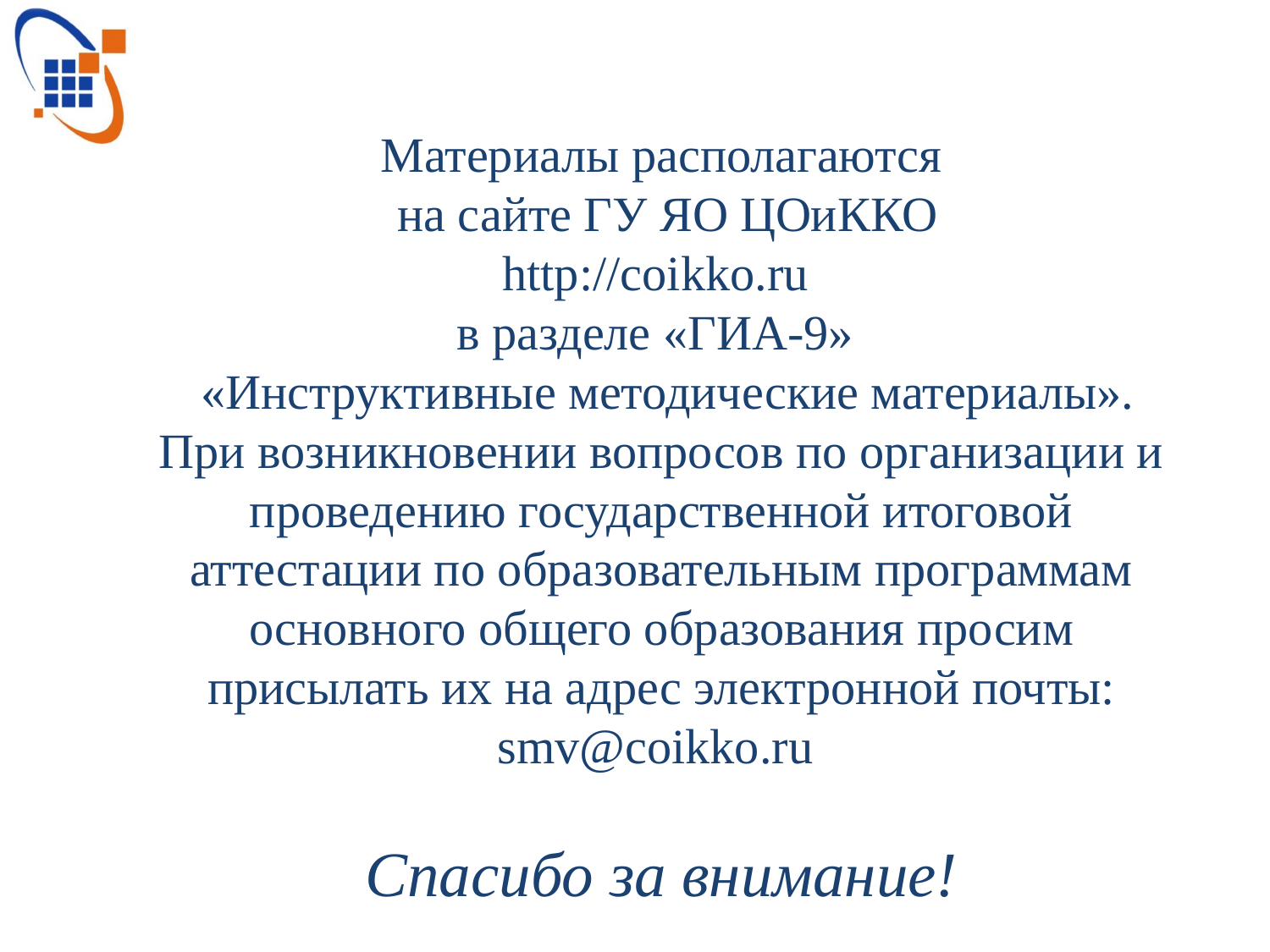

Материалы располагаются
 на сайте ГУ ЯО ЦОиККО
http://coikko.ru
в разделе «ГИА-9»
 «Инструктивные методические материалы».
При возникновении вопросов по организации и проведению государственной итоговой аттестации по образовательным программам основного общего образования просим присылать их на адрес электронной почты: smv@coikko.ru

Спасибо за внимание!